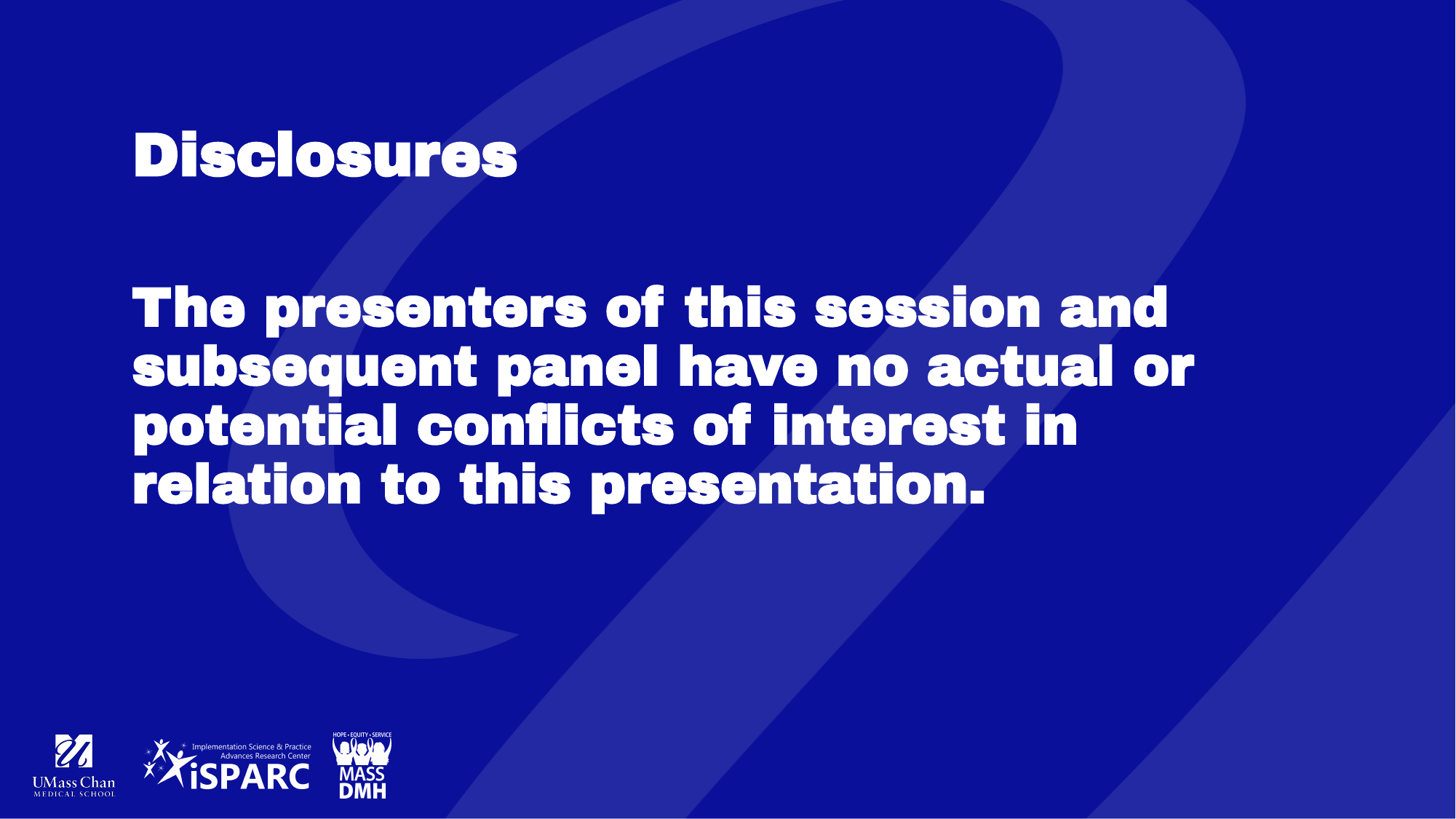

# Disclosures The presenters of this session and subsequent panel have no actual or potential conflicts of interest in relation to this presentation.